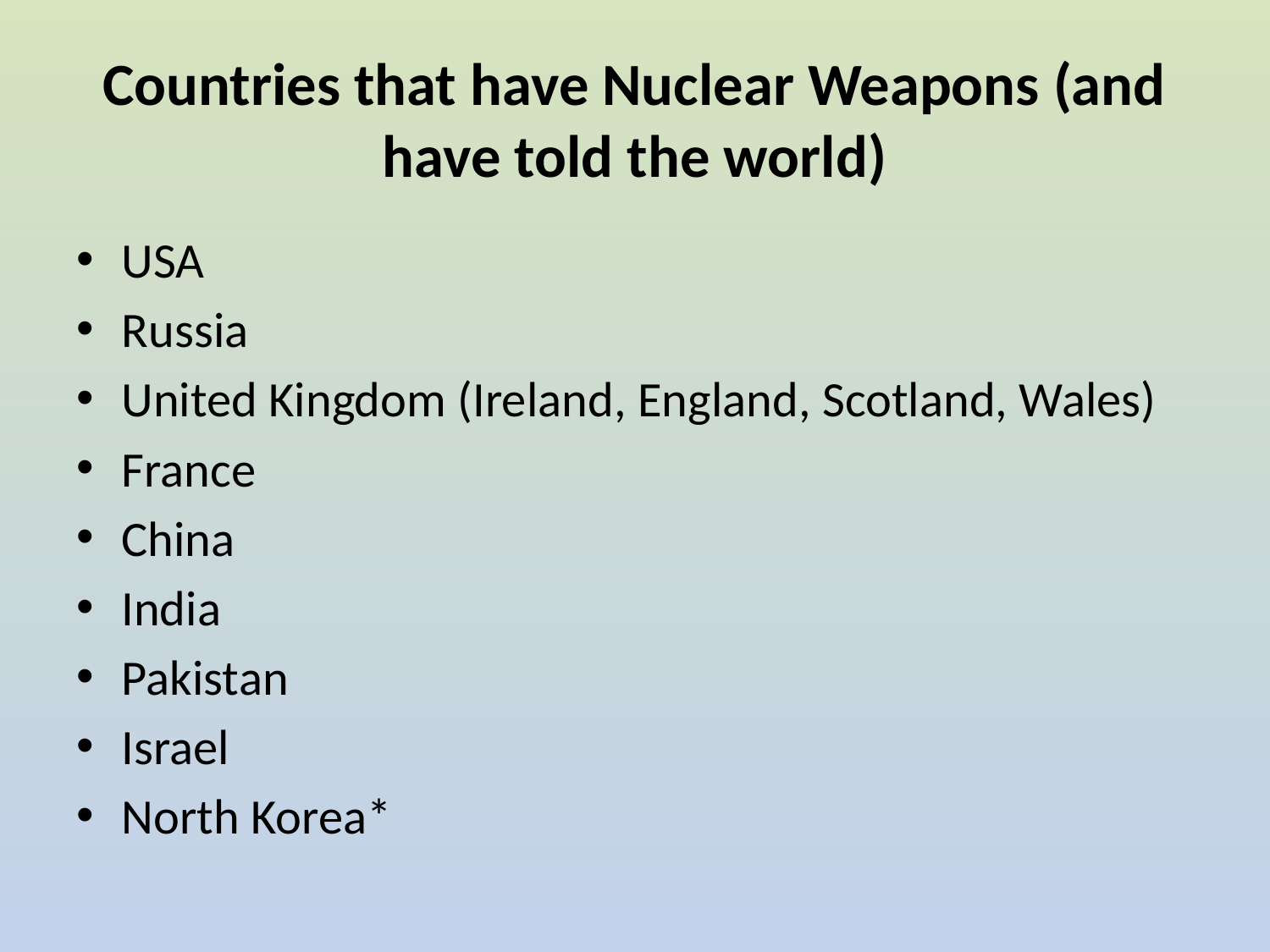

# Countries that have Nuclear Weapons (and have told the world)
USA
Russia
United Kingdom (Ireland, England, Scotland, Wales)
France
China
India
Pakistan
Israel
North Korea*